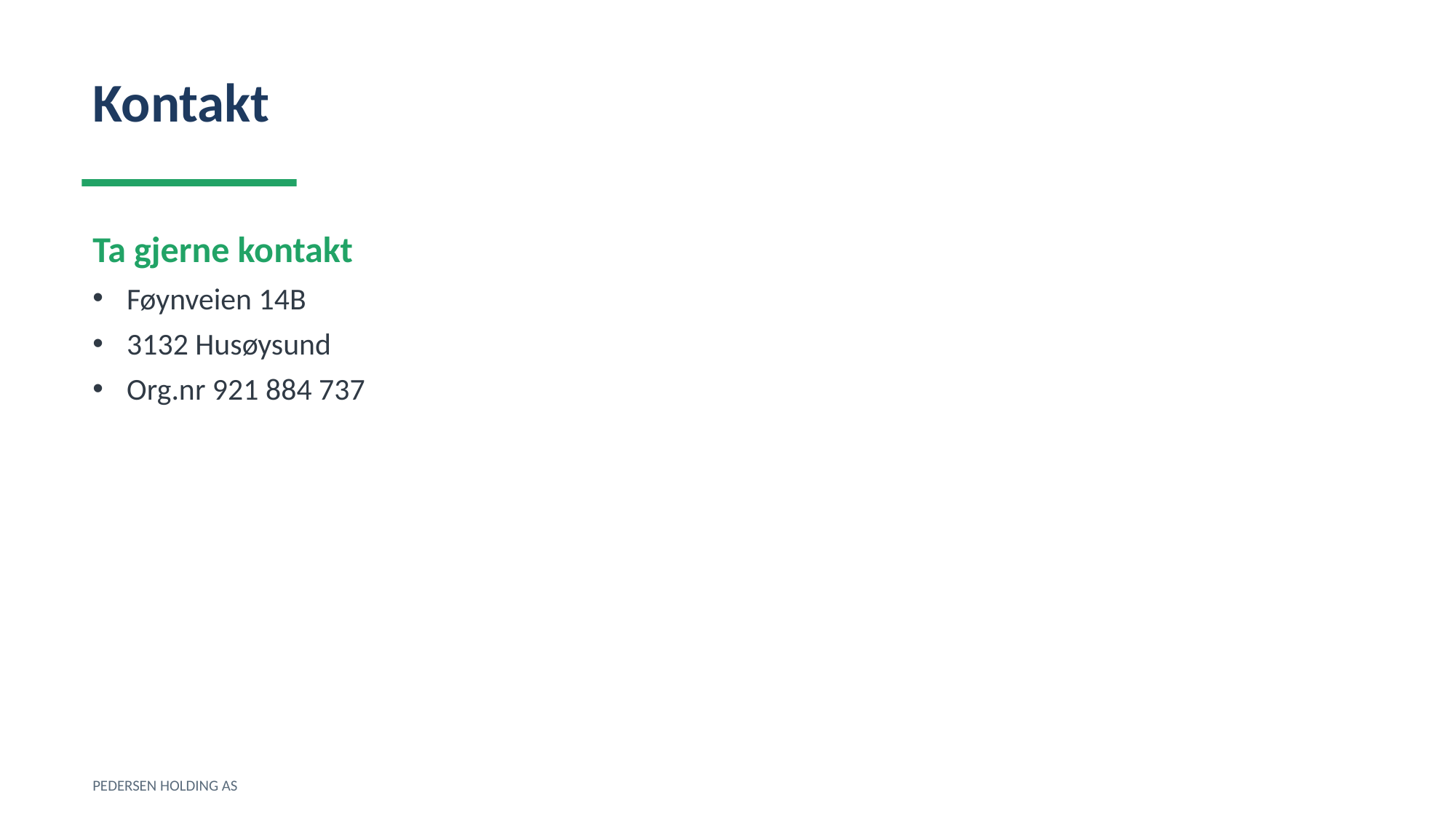

Kontakt

Ta gjerne kontakt
Føynveien 14B
3132 Husøysund
Org.nr 921 884 737
PEDERSEN HOLDING AS